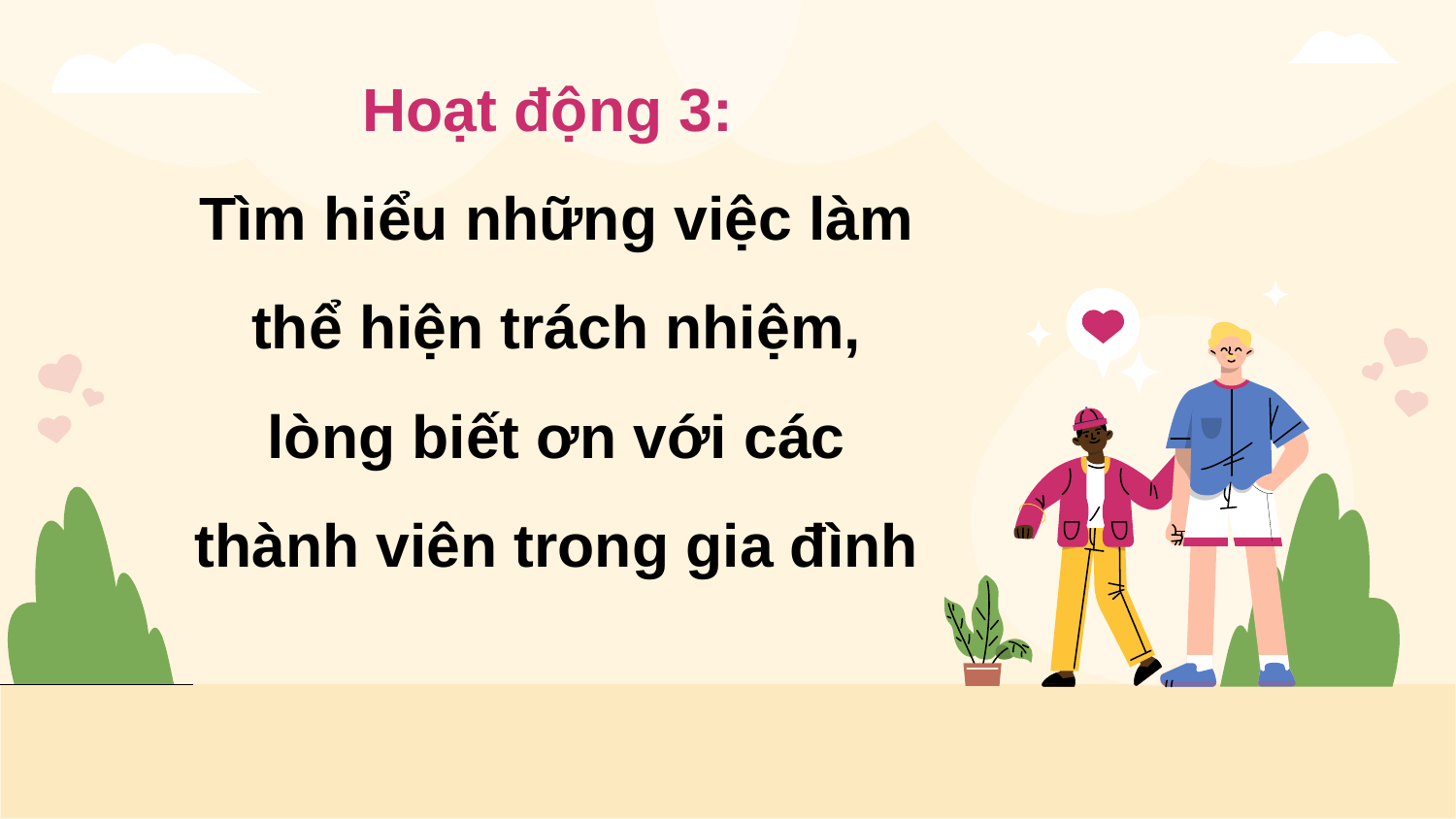

Hoạt động 3:
Tìm hiểu những việc làm thể hiện trách nhiệm, lòng biết ơn với các thành viên trong gia đình